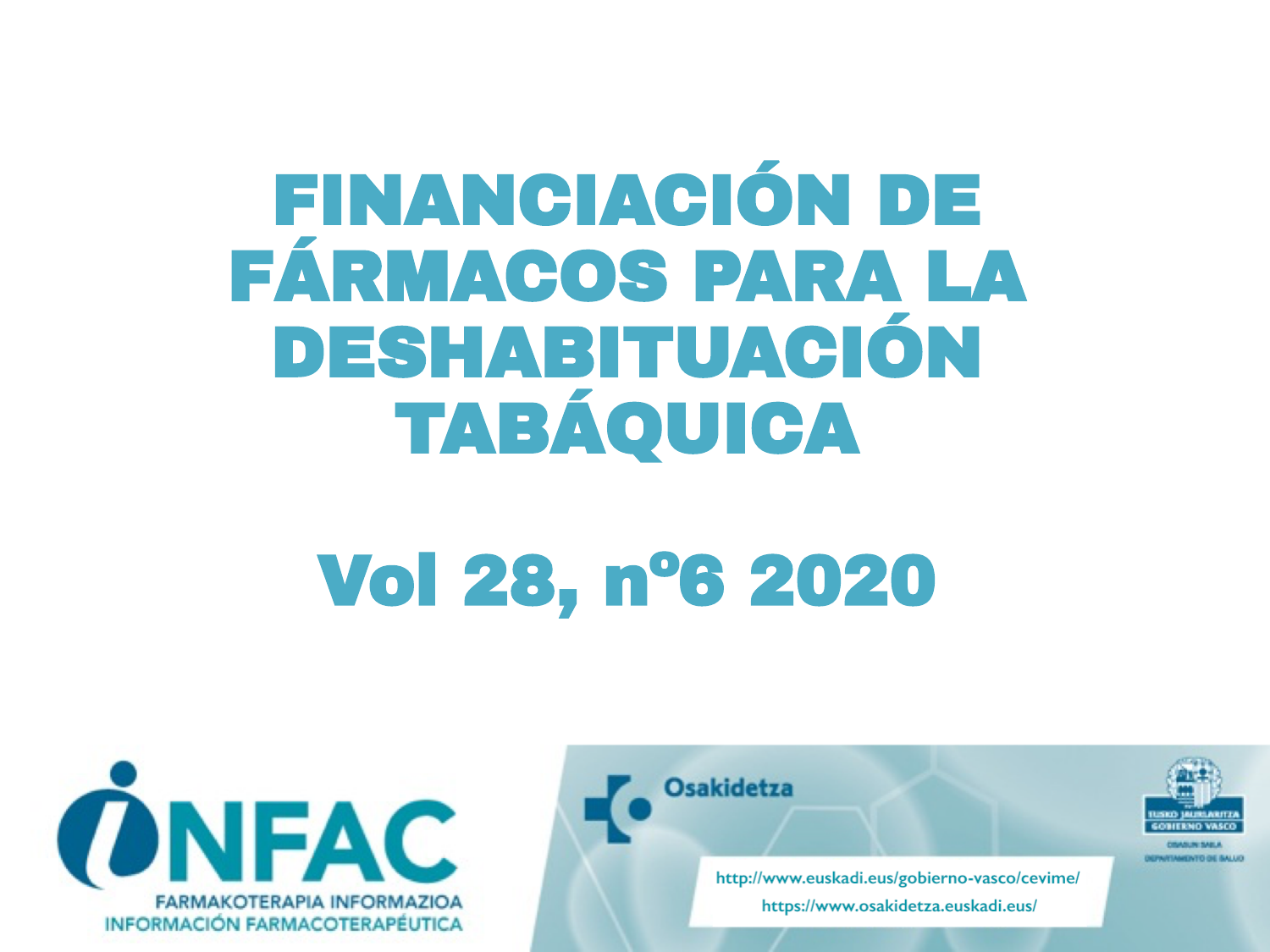

# FINANCIACIÓN DE FÁRMACOS PARA LA DESHABITUACIÓN TABÁQUICA Vol 28, nº6 2020